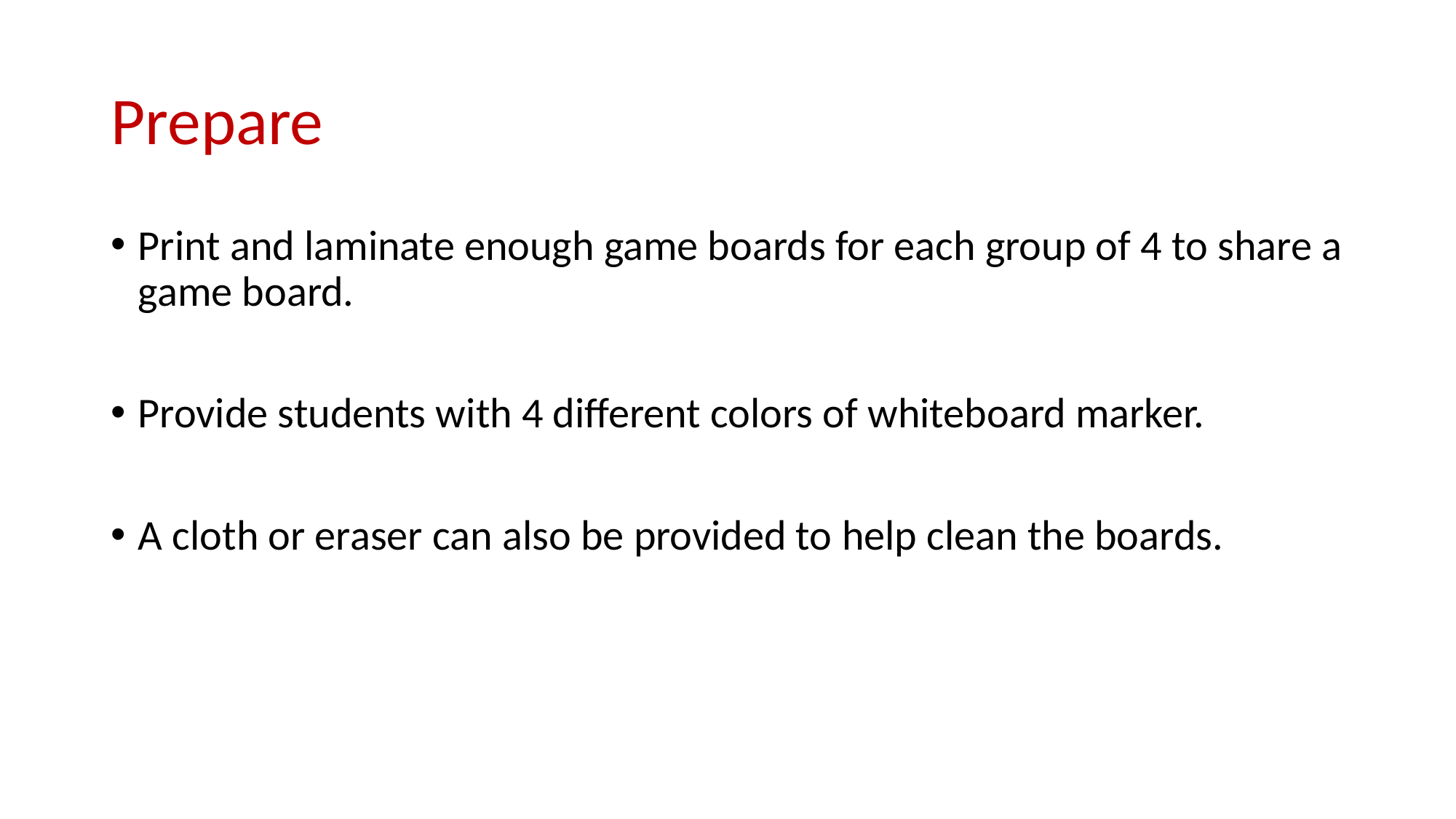

# Prepare
Print and laminate enough game boards for each group of 4 to share a game board.

Provide students with 4 different colors of whiteboard marker.

A cloth or eraser can also be provided to help clean the boards.